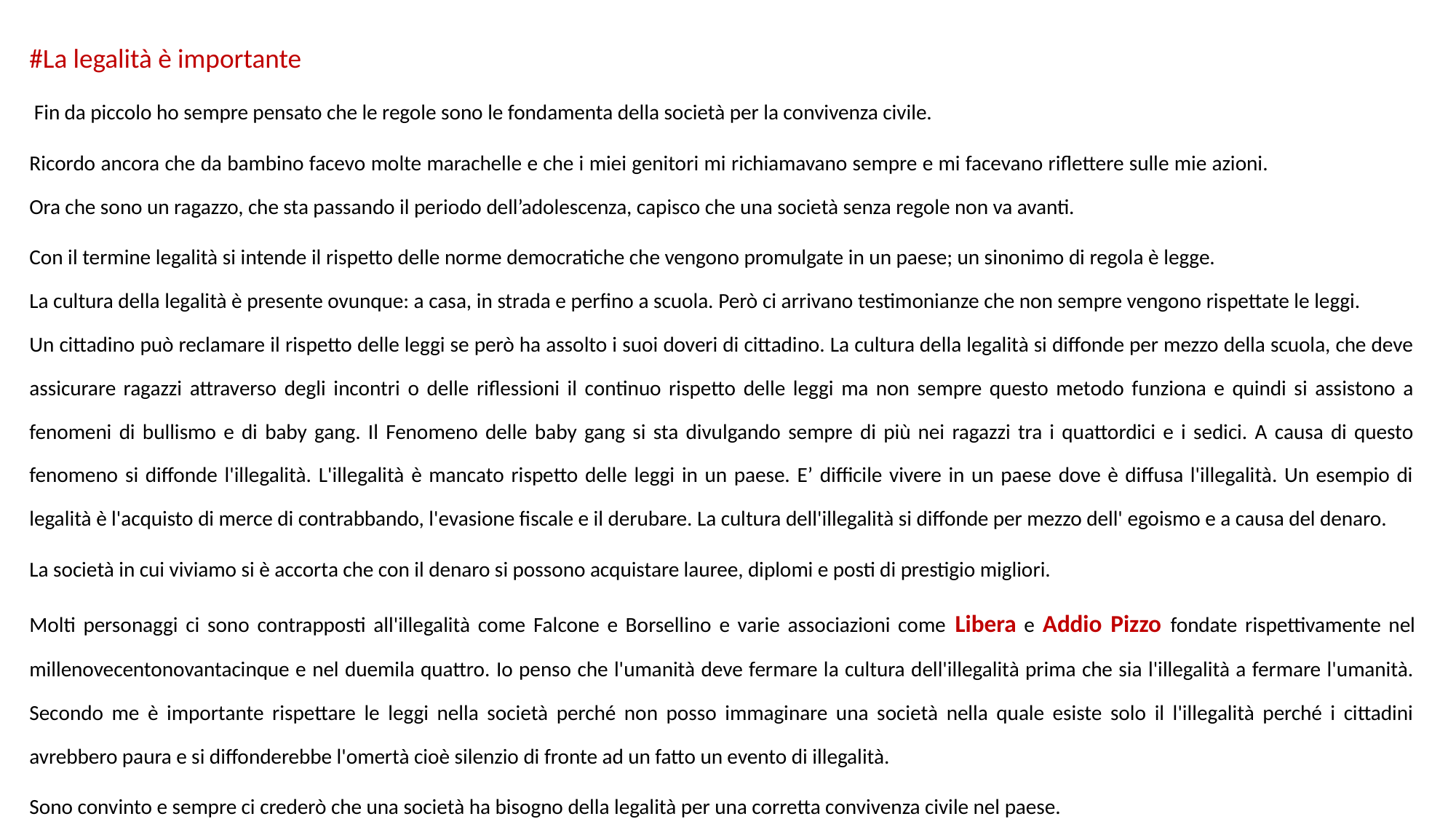

#La legalità è importante
 Fin da piccolo ho sempre pensato che le regole sono le fondamenta della società per la convivenza civile.
Ricordo ancora che da bambino facevo molte marachelle e che i miei genitori mi richiamavano sempre e mi facevano riflettere sulle mie azioni.                            Ora che sono un ragazzo, che sta passando il periodo dell’adolescenza, capisco che una società senza regole non va avanti.
Con il termine legalità si intende il rispetto delle norme democratiche che vengono promulgate in un paese; un sinonimo di regola è legge.                                          La cultura della legalità è presente ovunque: a casa, in strada e perfino a scuola. Però ci arrivano testimonianze che non sempre vengono rispettate le leggi.            Un cittadino può reclamare il rispetto delle leggi se però ha assolto i suoi doveri di cittadino. La cultura della legalità si diffonde per mezzo della scuola, che deve assicurare ragazzi attraverso degli incontri o delle riflessioni il continuo rispetto delle leggi ma non sempre questo metodo funziona e quindi si assistono a fenomeni di bullismo e di baby gang. Il Fenomeno delle baby gang si sta divulgando sempre di più nei ragazzi tra i quattordici e i sedici. A causa di questo fenomeno si diffonde l'illegalità. L'illegalità è mancato rispetto delle leggi in un paese. E’ difficile vivere in un paese dove è diffusa l'illegalità. Un esempio di legalità è l'acquisto di merce di contrabbando, l'evasione fiscale e il derubare. La cultura dell'illegalità si diffonde per mezzo dell' egoismo e a causa del denaro.
La società in cui viviamo si è accorta che con il denaro si possono acquistare lauree, diplomi e posti di prestigio migliori.
Molti personaggi ci sono contrapposti all'illegalità come Falcone e Borsellino e varie associazioni come Libera e Addio Pizzo fondate rispettivamente nel millenovecentonovantacinque e nel duemila quattro. Io penso che l'umanità deve fermare la cultura dell'illegalità prima che sia l'illegalità a fermare l'umanità. Secondo me è importante rispettare le leggi nella società perché non posso immaginare una società nella quale esiste solo il l'illegalità perché i cittadini avrebbero paura e si diffonderebbe l'omertà cioè silenzio di fronte ad un fatto un evento di illegalità.
Sono convinto e sempre ci crederò che una società ha bisogno della legalità per una corretta convivenza civile nel paese.
                                                          Federico Stevanella classe III